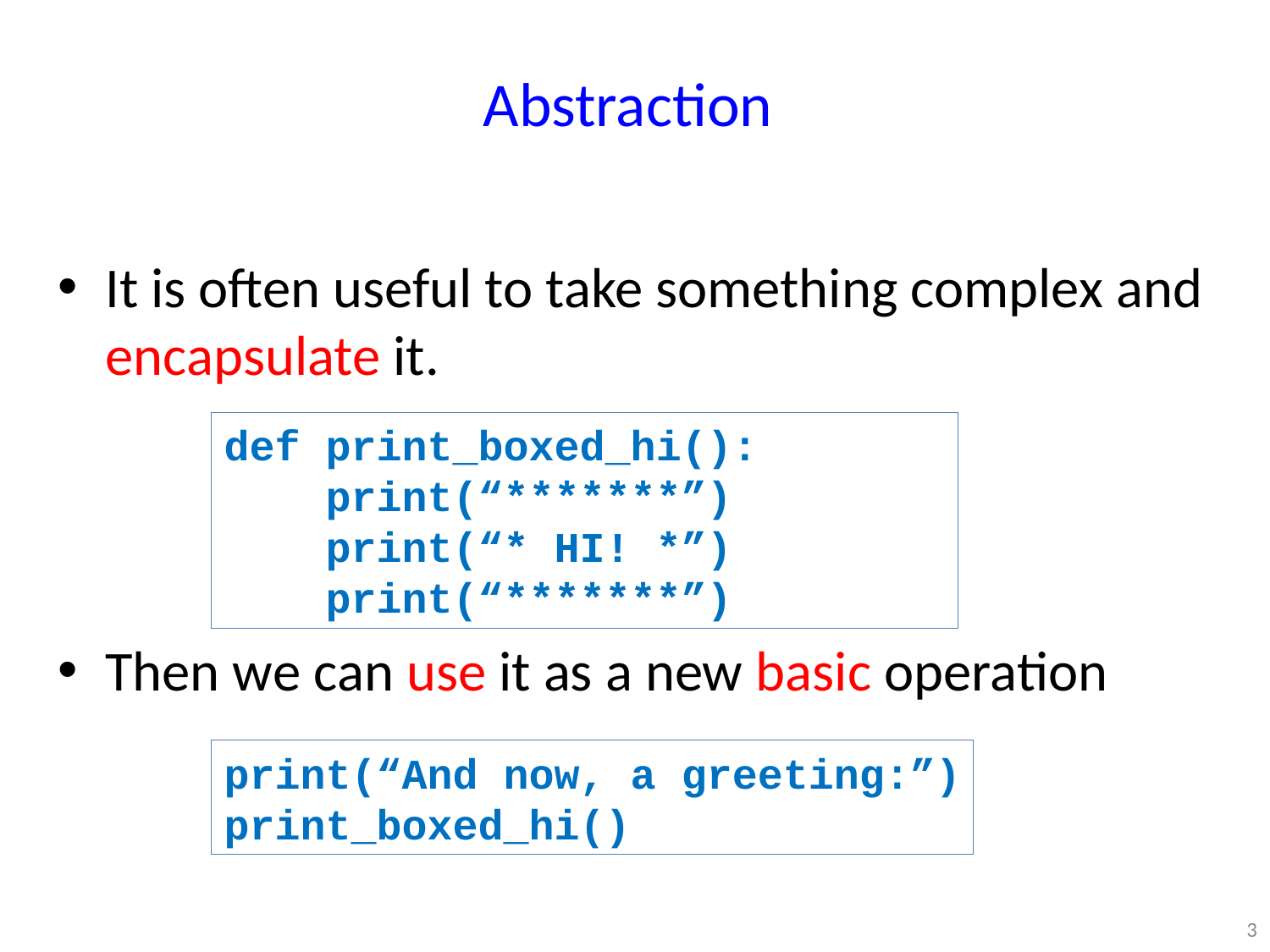

# Abstraction

It is often useful to take something complex and encapsulate it.

Then we can use it as a new basic operation
def print_boxed_hi():
    print(“*******”)
    print(“* HI! *”)
    print(“*******”)
print(“And now, a greeting:”)
print_boxed_hi()
3